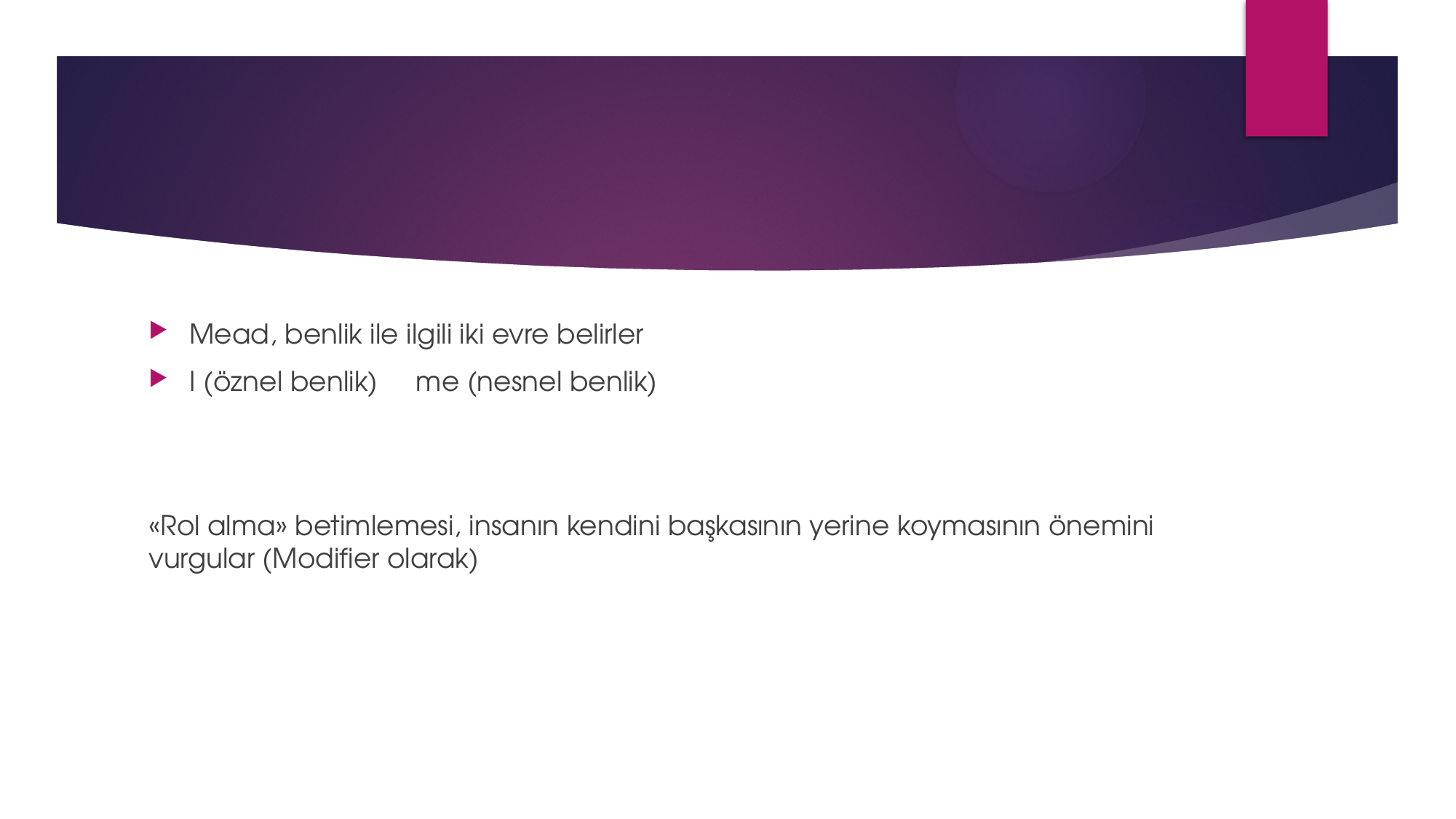

#
Mead, benlik ile ilgili iki evre belirler
I (öznel benlik)     me (nesnel benlik)

«Rol alma» betimlemesi, insanın kendini başkasının yerine koymasının önemini vurgular (Modifier olarak)